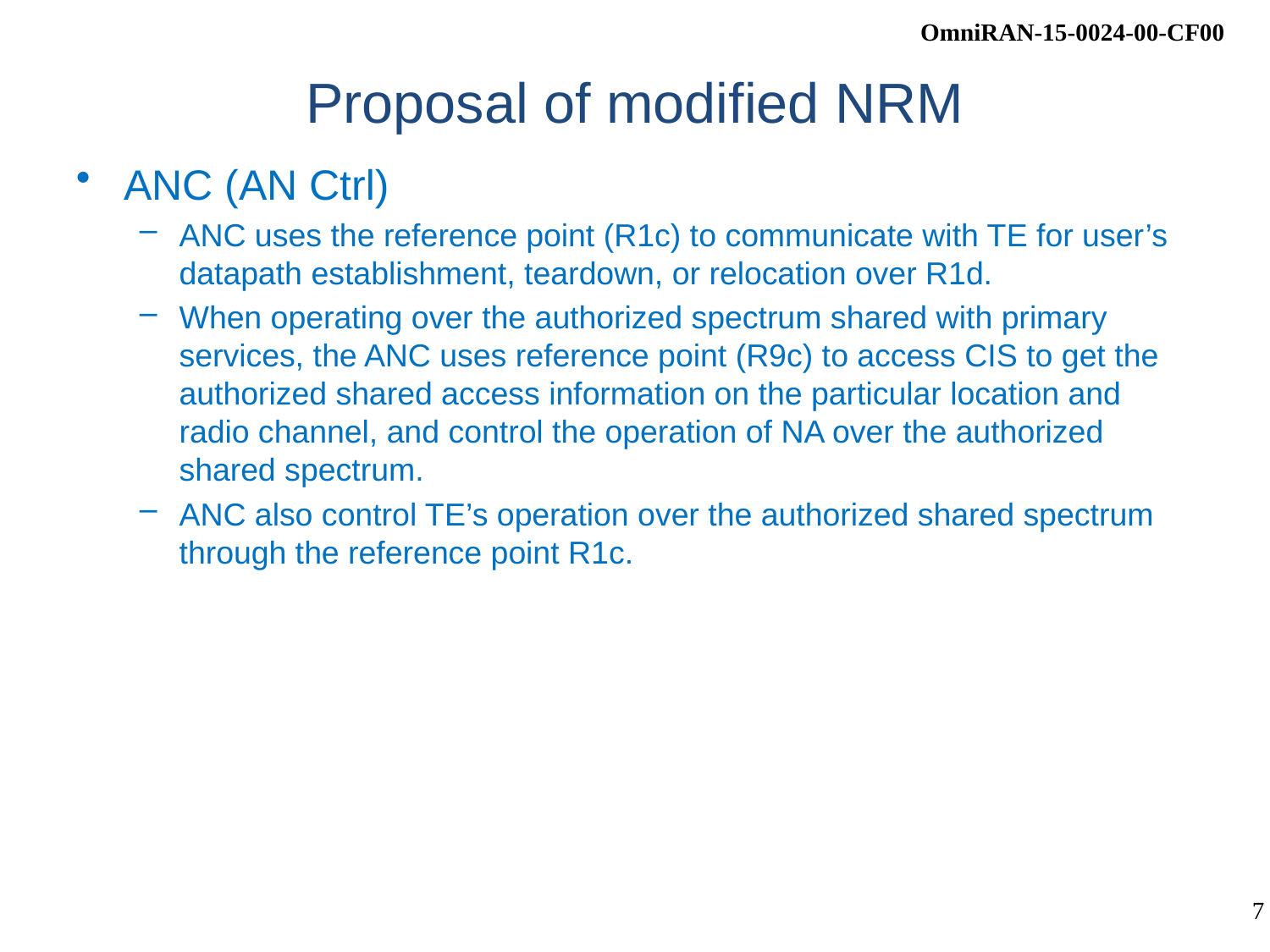

# Proposal of modified NRM
ANC (AN Ctrl)
ANC uses the reference point (R1c) to communicate with TE for user’s datapath establishment, teardown, or relocation over R1d.
When operating over the authorized spectrum shared with primary services, the ANC uses reference point (R9c) to access CIS to get the authorized shared access information on the particular location and radio channel, and control the operation of NA over the authorized shared spectrum.
ANC also control TE’s operation over the authorized shared spectrum through the reference point R1c.